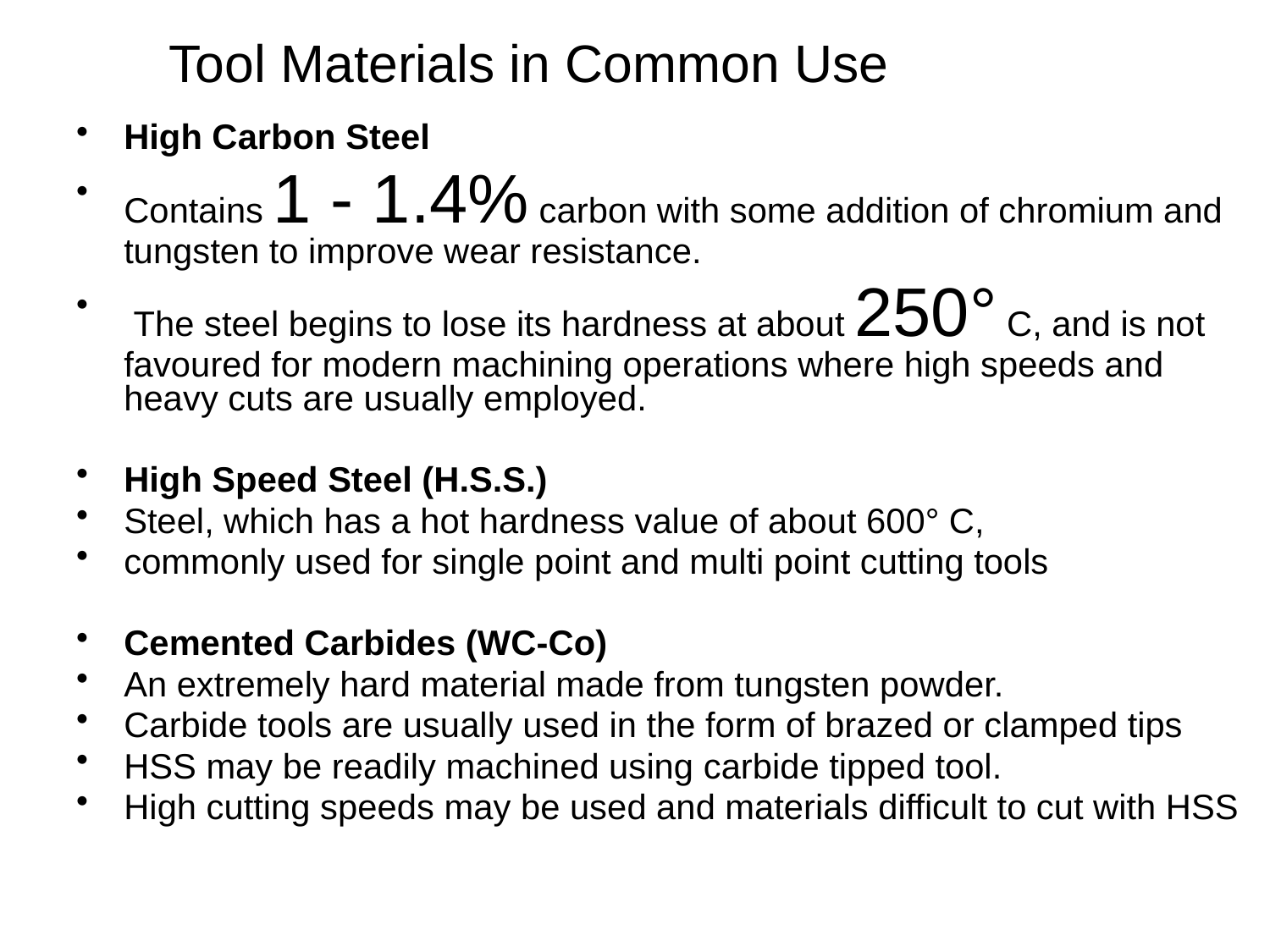

# Tool Materials in Common Use
High Carbon Steel
Contains 1 - 1.4% carbon with some addition of chromium and tungsten to improve wear resistance.
 The steel begins to lose its hardness at about 250° C, and is not favoured for modern machining operations where high speeds and heavy cuts are usually employed.

High Speed Steel (H.S.S.)
Steel, which has a hot hardness value of about 600° C,
commonly used for single point and multi point cutting tools

Cemented Carbides (WC-Co)
An extremely hard material made from tungsten powder.
Carbide tools are usually used in the form of brazed or clamped tips
HSS may be readily machined using carbide tipped tool.
High cutting speeds may be used and materials difficult to cut with HSS